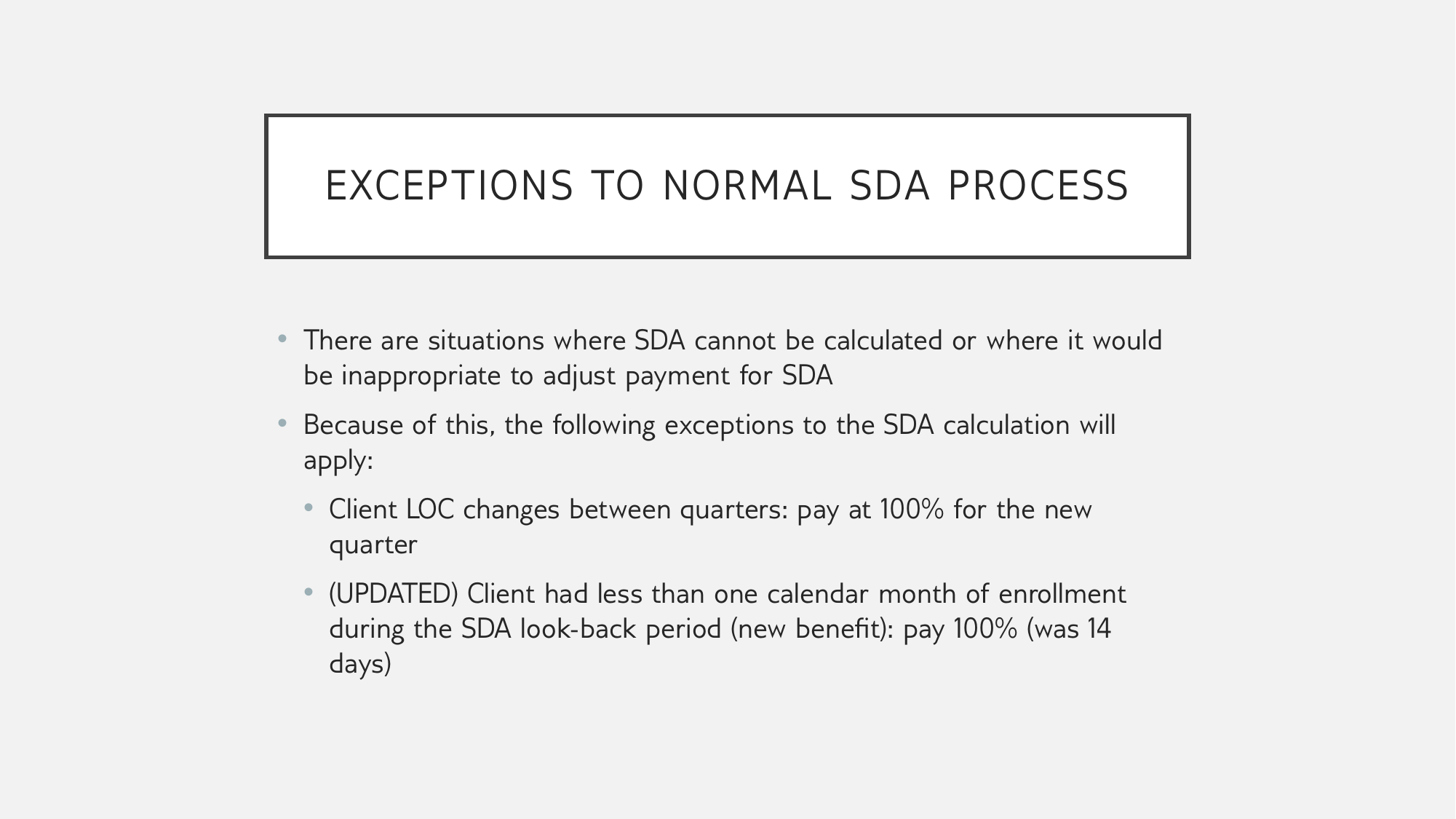

# Exceptions to normal SDA process
There are situations where SDA cannot be calculated or where it would be inappropriate to adjust payment for SDA
Because of this, the following exceptions to the SDA calculation will apply:
Client LOC changes between quarters: pay at 100% for the new quarter
(UPDATED) Client had less than one calendar month of enrollment during the SDA look-back period (new benefit): pay 100% (was 14 days)